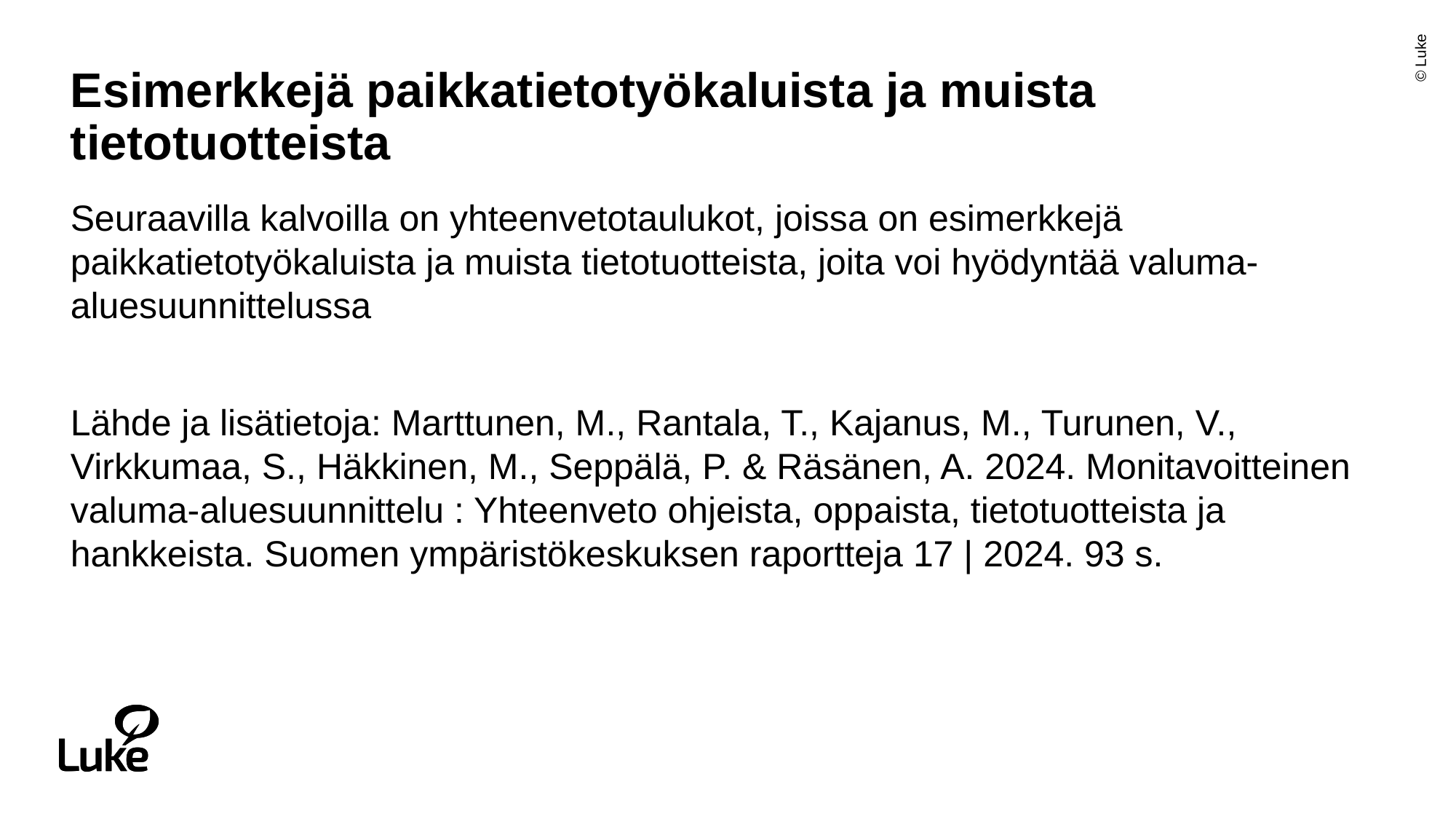

# Esimerkkejä paikkatietotyökaluista ja muista tietotuotteista
Seuraavilla kalvoilla on yhteenvetotaulukot, joissa on esimerkkejä paikkatietotyökaluista ja muista tietotuotteista, joita voi hyödyntää valuma-aluesuunnittelussa

Lähde ja lisätietoja: Marttunen, M., Rantala, T., Kajanus, M., Turunen, V., Virkkumaa, S., Häkkinen, M., Seppälä, P. & Räsänen, A. 2024. Monitavoitteinen valuma-aluesuunnittelu : Yhteenveto ohjeista, oppaista, tietotuotteista ja hankkeista. Suomen ympäristökeskuksen raportteja 17 | 2024. 93 s.